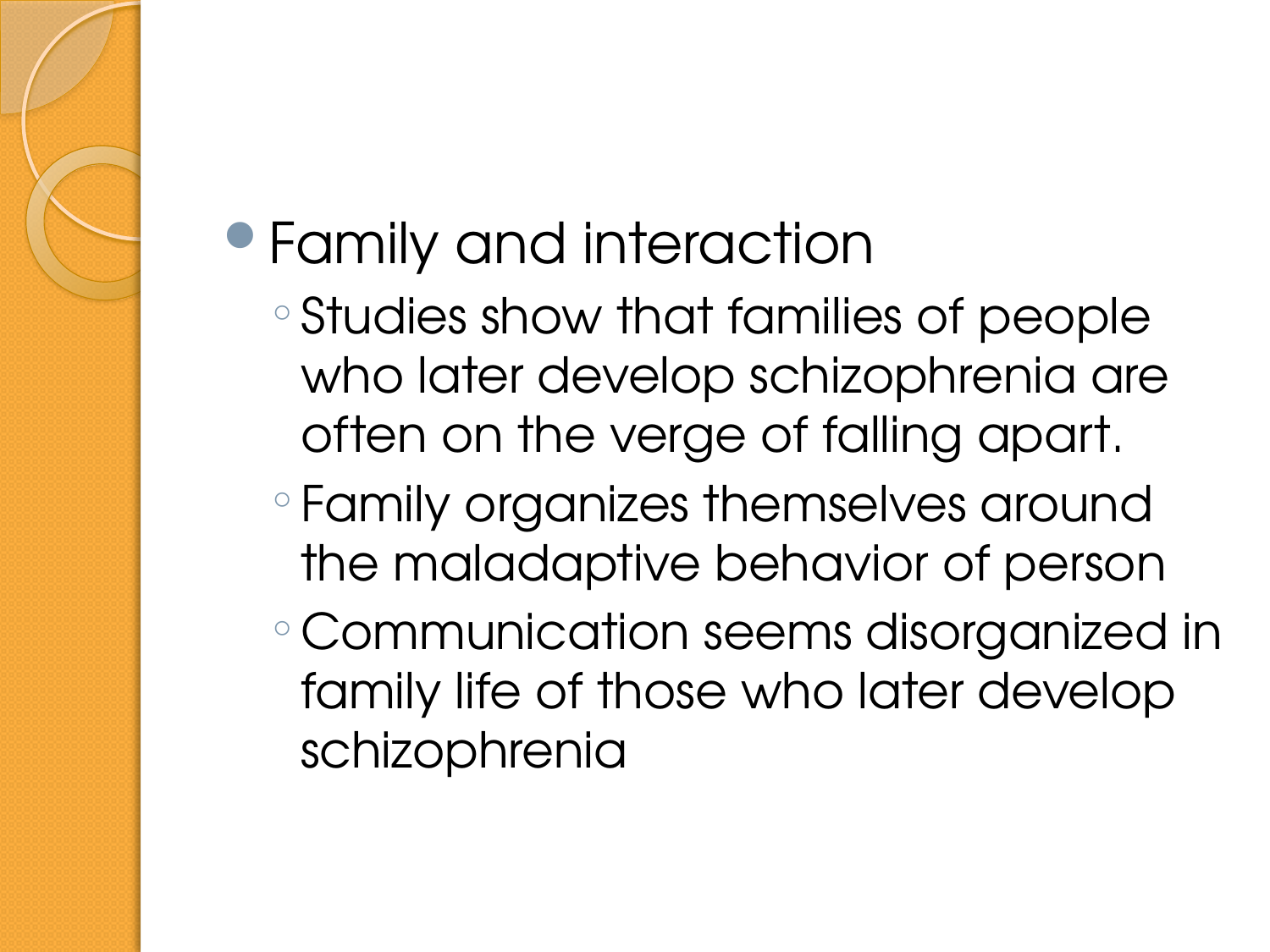

#
Family and interaction
Studies show that families of people who later develop schizophrenia are often on the verge of falling apart.
Family organizes themselves around the maladaptive behavior of person
Communication seems disorganized in family life of those who later develop schizophrenia